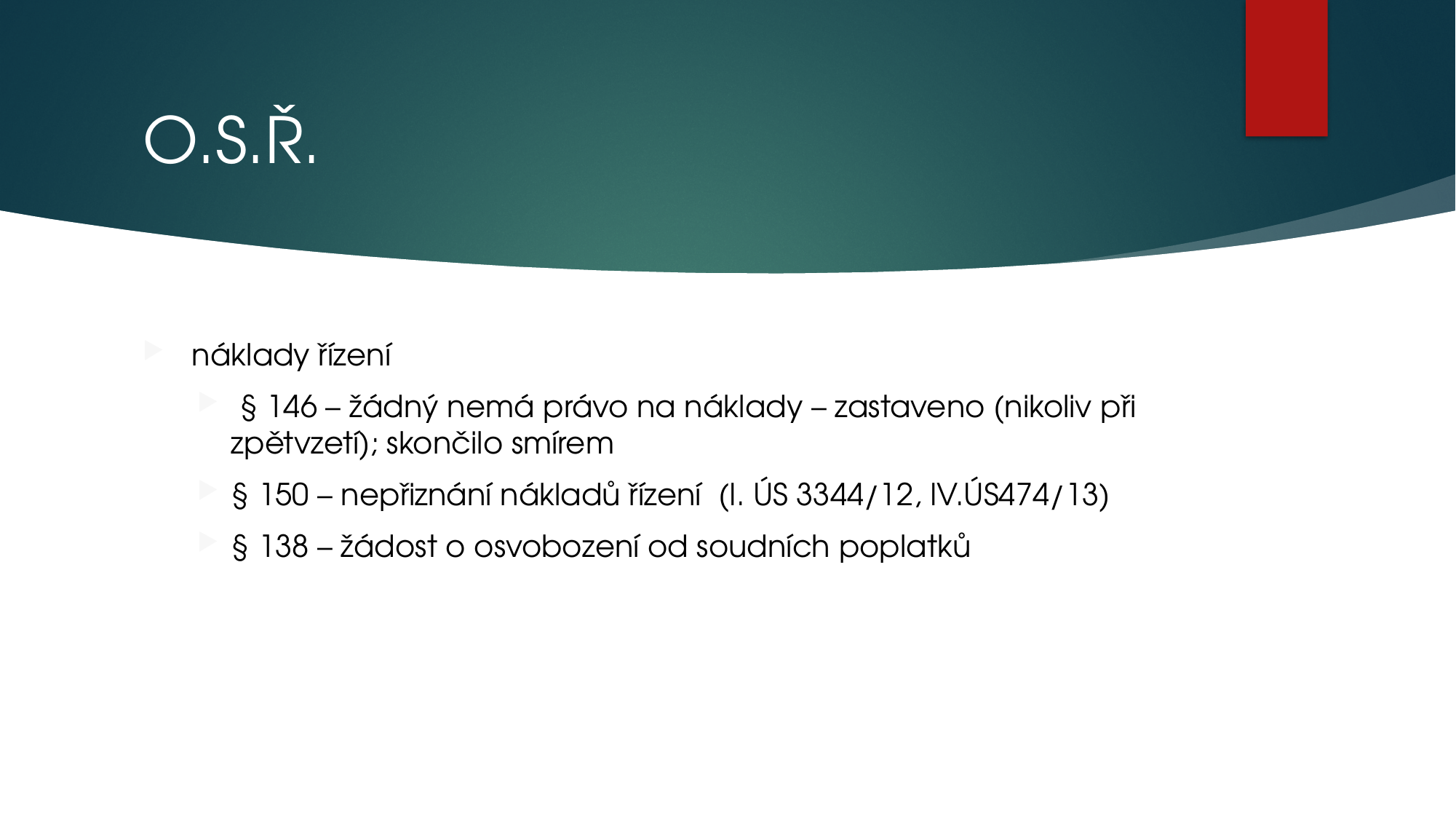

# O.S.Ř.

 náklady řízení
 § 146 – žádný nemá právo na náklady – zastaveno (nikoliv při zpětvzetí); skončilo smírem
§ 150 – nepřiznání nákladů řízení  (I. ÚS 3344/12, IV.ÚS474/13)
§ 138 – žádost o osvobození od soudních poplatků